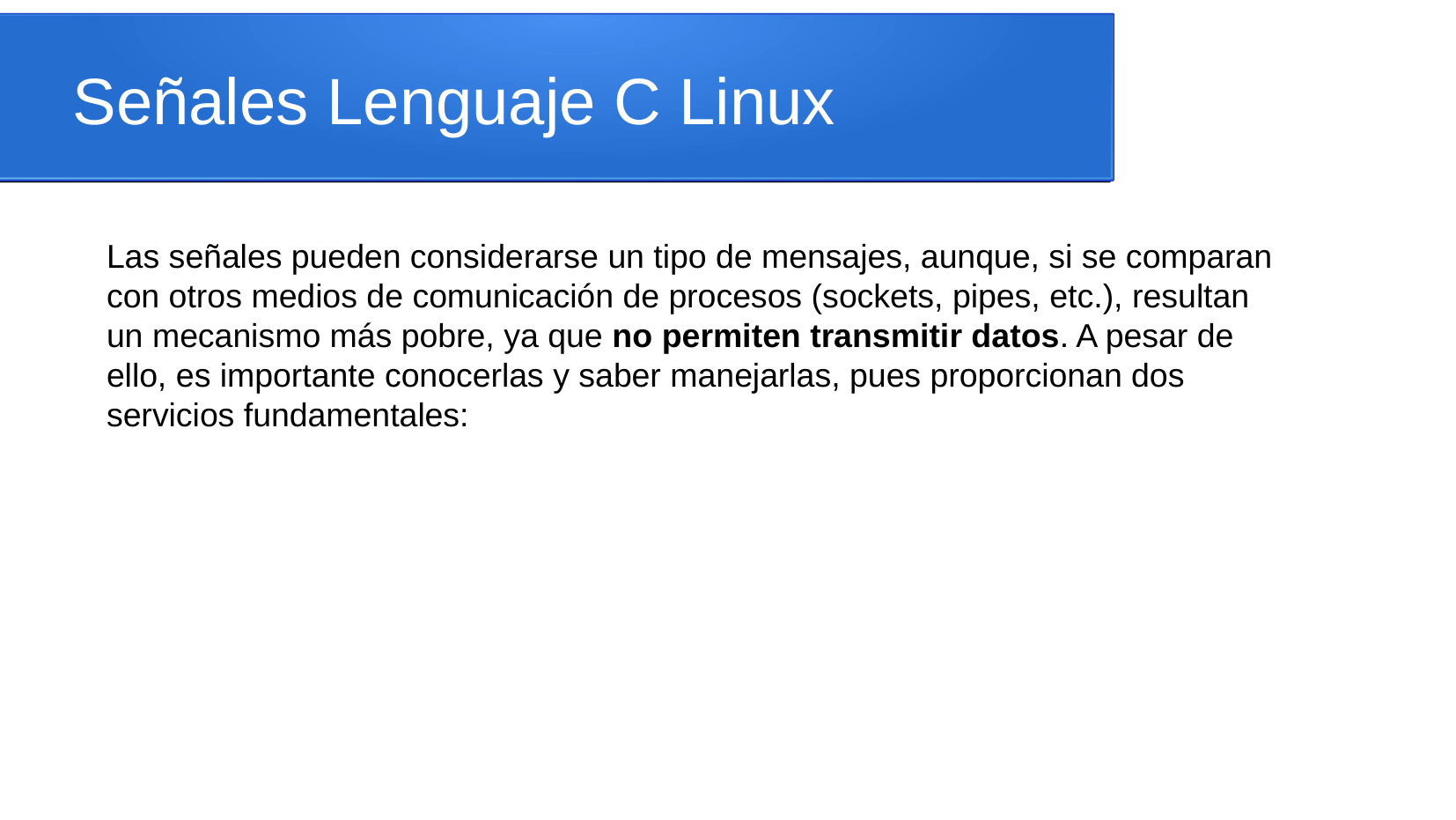

Señales Lenguaje C Linux

Las señales pueden considerarse un tipo de mensajes, aunque, si se comparan con otros medios de comunicación de procesos (sockets, pipes, etc.), resultan un mecanismo más pobre, ya que no permiten transmitir datos. A pesar de ello, es importante conocerlas y saber manejarlas, pues proporcionan dos servicios fundamentales: